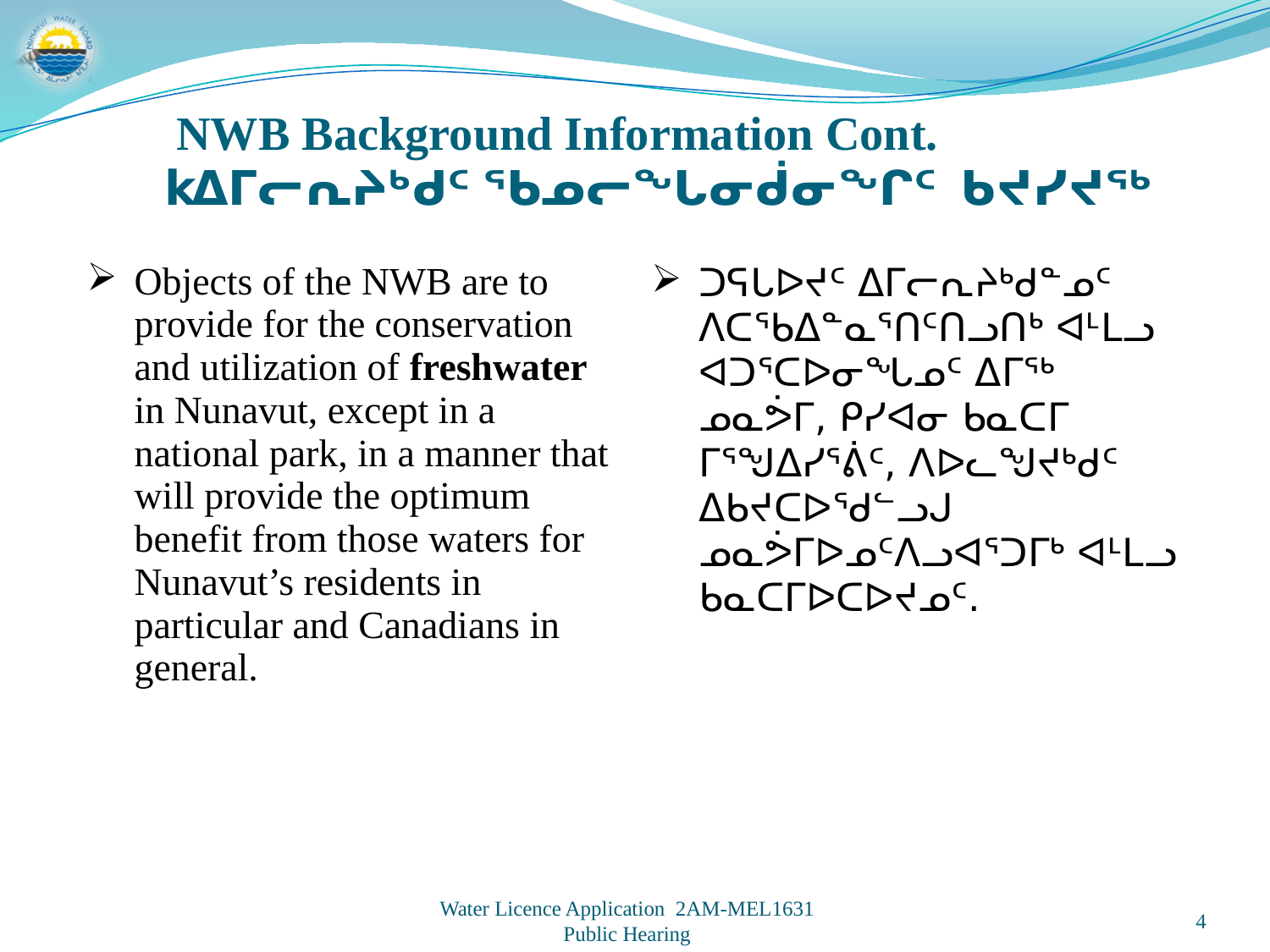

NWB Background Information Cont.
kᐃᒥᓕᕆᔨᒃᑯᑦ ᖃᓄᓕᖓᓂᑰᓂᖏᑦ  ᑲᔪᓯᔪᖅ
| Objects of the NWB are to provide for the conservation and utilization of freshwater in Nunavut, except in a national park, in a manner that will provide the optimum benefit from those waters for Nunavut’s residents in particular and Canadians in general. | ᑐᕋᒐᐅᔪᑦ ᐃᒥᓕᕆᔨᒃᑯᓐᓄᑦ ᐱᑕᖃᐃᓐᓇᕐᑎᑦᑎᓗᑎᒃ ᐊᒻᒪᓗ ᐊᑐᕐᑕᐅᓂᖓᓄᑦ ᐃᒥᖅ ᓄᓇᕘᒥ, ᑭᓯᐊᓂ ᑲᓇᑕᒥ ᒥᕐᖑᐃᓯᕐᕖᑦ, ᐱᐅᓚᖑᔪᒃᑯᑦ ᐃᑲᔪᑕᐅᖁᓪᓗᒍ ᓄᓇᕘᒥᐅᓄᑦᐱᓗᐊᕐᑐᒥᒃ ᐊᒻᒪᓗ ᑲᓇᑕᒥᐅᑕᐅᔪᓄᑦ. |
| --- | --- |
4
Water Licence Application  2AM-MEL1631
Public Hearing